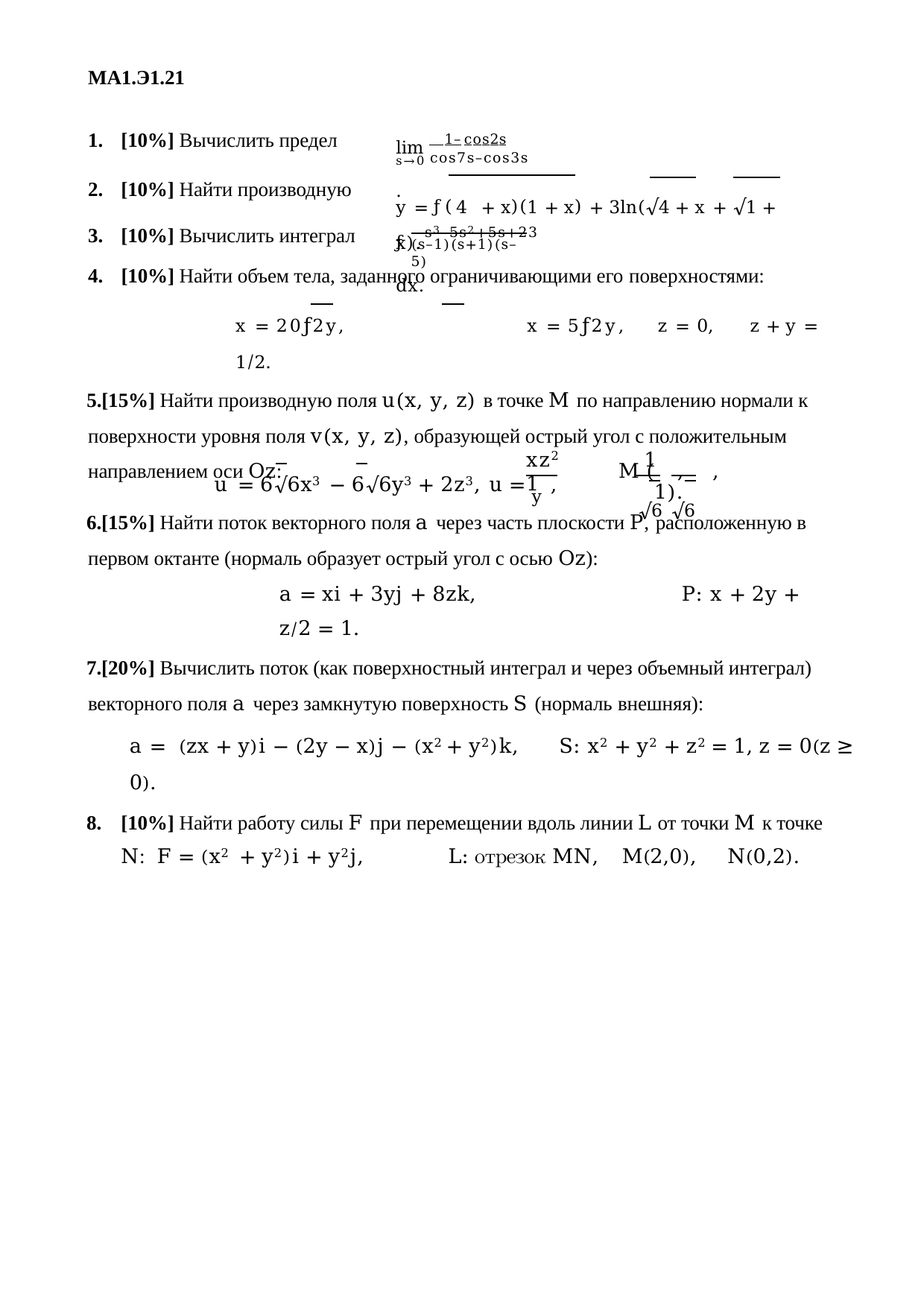

МА1.Э1.21

[10%] Вычислить предел

[10%] Найти производную

[10%] Вычислить интеграл
lim     1–cos2s	.
s→0 cos7s–cos3s
y = ƒ(4 + x)(1 + x) + 3ln(√4 + x + √1 + x).

ƒ s3–5s2+5s+23 dx.

(s–1)(s+1)(s–5)
[10%] Найти объем тела, заданного ограничивающими его поверхностями:
x = 20ƒ2y,	x = 5ƒ2y,	z = 0,	z + y = 1⁄2.
[15%] Найти производную поля u(x, y, z) в точке M по направлению нормали к  поверхности уровня поля v(x, y, z), образующей острый угол с положительным  направлением оси Oz:

xz2	1	1
M (	,	, 1).
√6 √6
u  = 6√6x3  − 6√6y3 + 2z3,	u = y ,

[15%] Найти поток векторного поля a через часть плоскости P, расположенную в  первом октанте (нормаль образует острый угол с осью Oz):
a = xi + 3yj + 8zk,	P: x + 2y + z⁄2 = 1.
[20%] Вычислить поток (как поверхностный интеграл и через объемный интеграл)  векторного поля a через замкнутую поверхность S (нормаль внешняя):
a =  (zx + y)i − (2y − x)j − (x2 + y2)k,	S: x2 + y2 + z2 = 1, z = 0(z ≥ 0).
[10%] Найти работу силы F при перемещении вдоль линии L от точки M к точке N:  F = (x2  + y2)i + y2j,	L: отрезок MN,	M(2,0),	N(0,2).